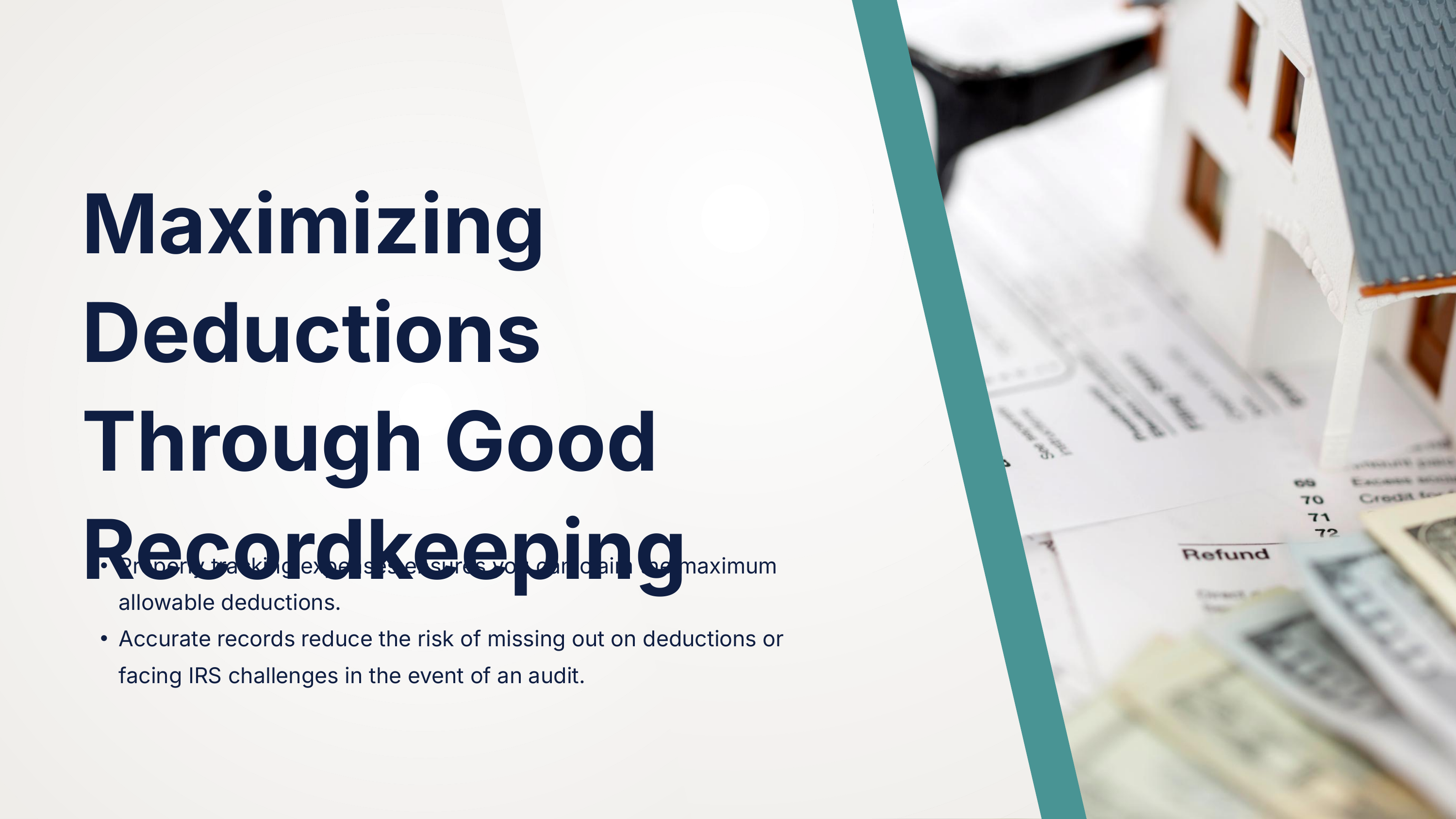

Maximizing Deductions Through Good Recordkeeping
Properly tracking expenses ensures you can claim the maximum allowable deductions.
Accurate records reduce the risk of missing out on deductions or facing IRS challenges in the event of an audit.